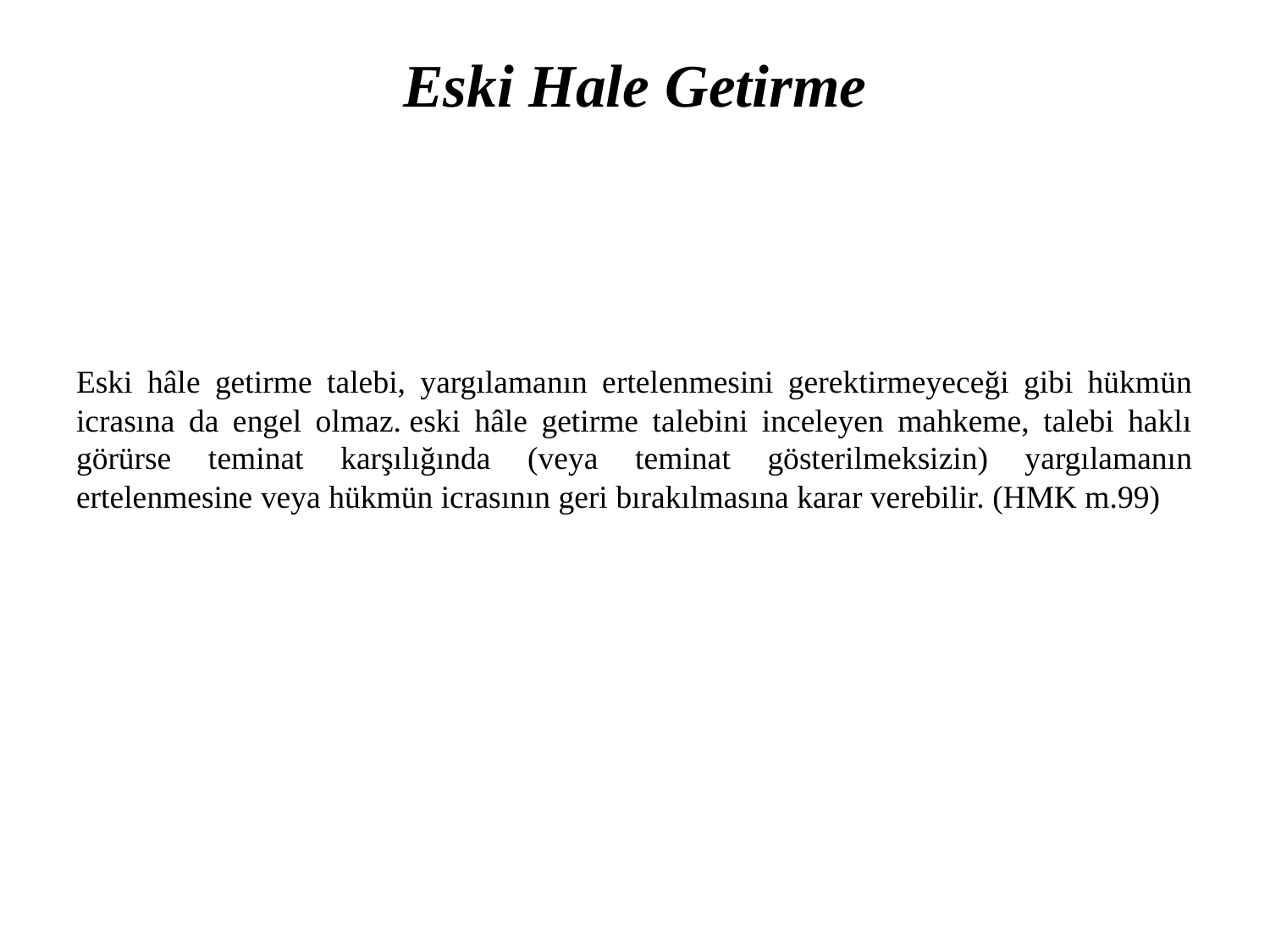

# Eski Hale Getirme

Eski hâle getirme talebi, yargılamanın ertelenmesini gerektirmeyeceği gibi hükmün icrasına da engel olmaz. eski hâle getirme talebini inceleyen mahkeme, talebi haklı görürse teminat karşılığında (veya teminat gösterilmeksizin) yargılamanın ertelenmesine veya hükmün icrasının geri bırakılmasına karar verebilir. (HMK m.99)